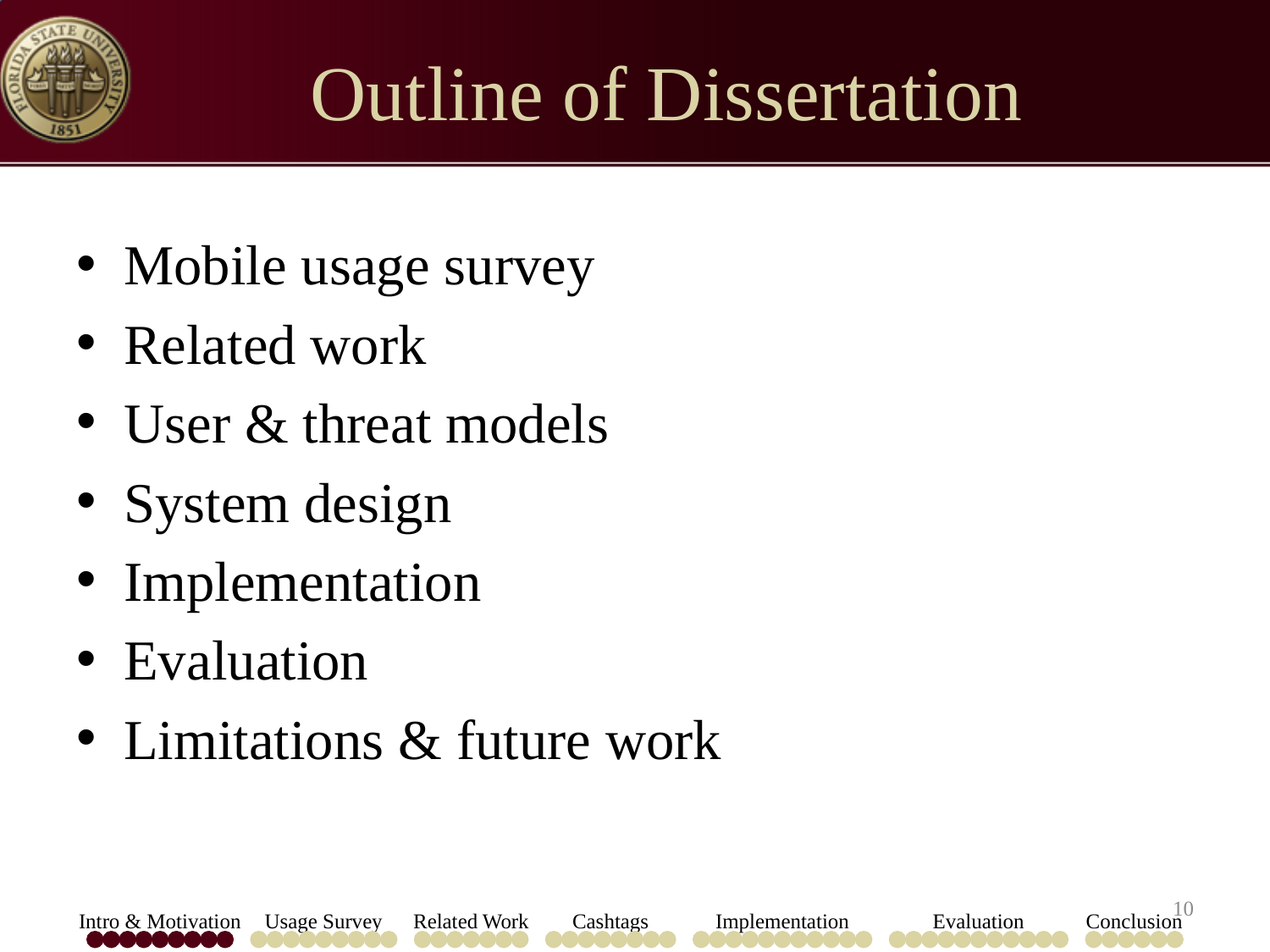

# Outline of Dissertation
Mobile usage survey
Related work
User & threat models
System design
Implementation
Evaluation
Limitations & future work
10
Intro & Motivation
Usage Survey
Related Work
Cashtags
Implementation
Evaluation
Conclusion